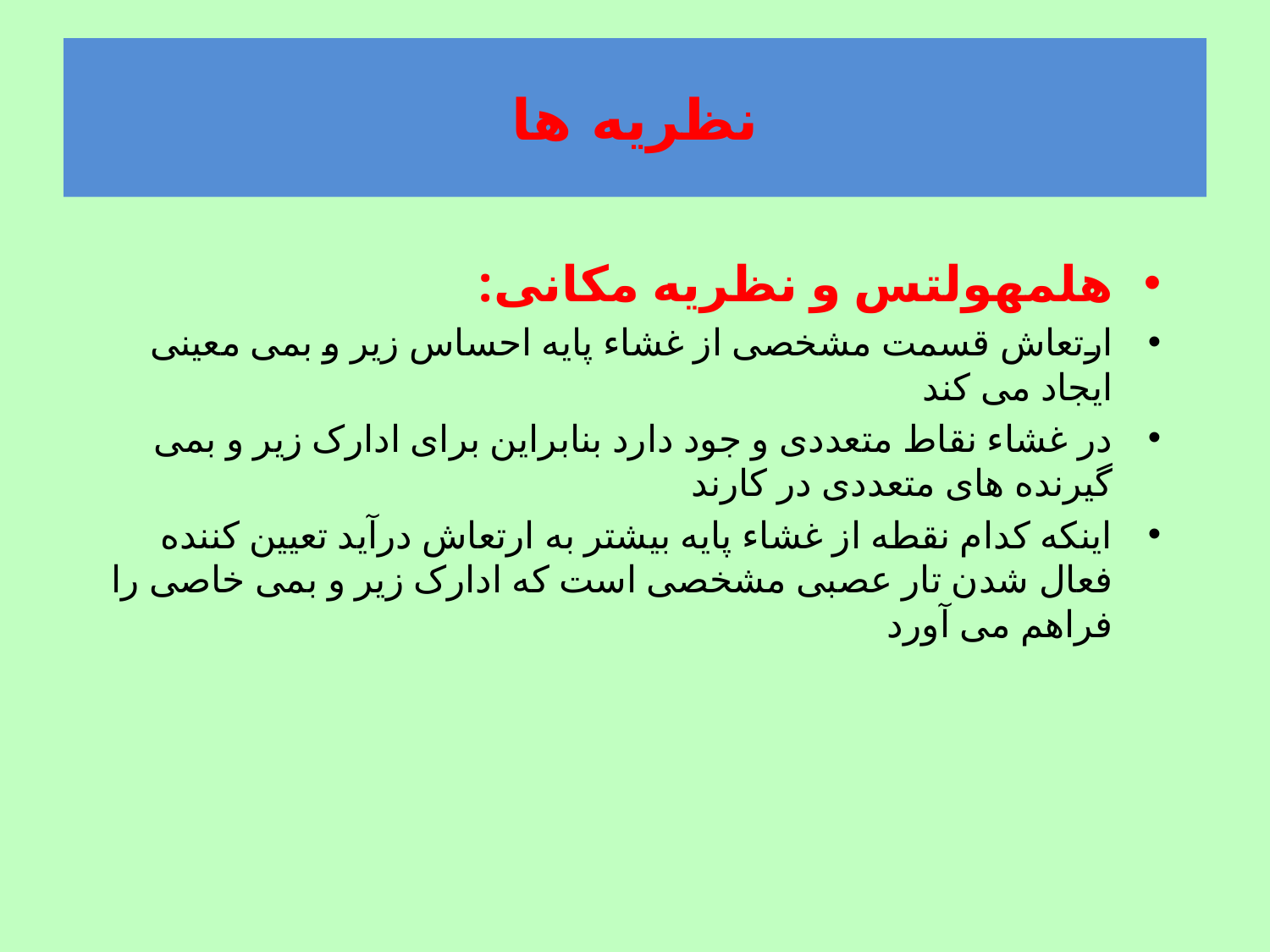

# نظریه ها
هلمهولتس و نظریه مکانی:
ارتعاش قسمت مشخصی از غشاء پایه احساس زیر و بمی معینی ایجاد می کند
در غشاء نقاط متعددی و جود دارد بنابراین برای ادارک زیر و بمی گیرنده های متعددی در کارند
اینکه کدام نقطه از غشاء پایه بیشتر به ارتعاش درآید تعیین کننده فعال شدن تار عصبی مشخصی است که ادارک زیر و بمی خاصی را فراهم می آورد